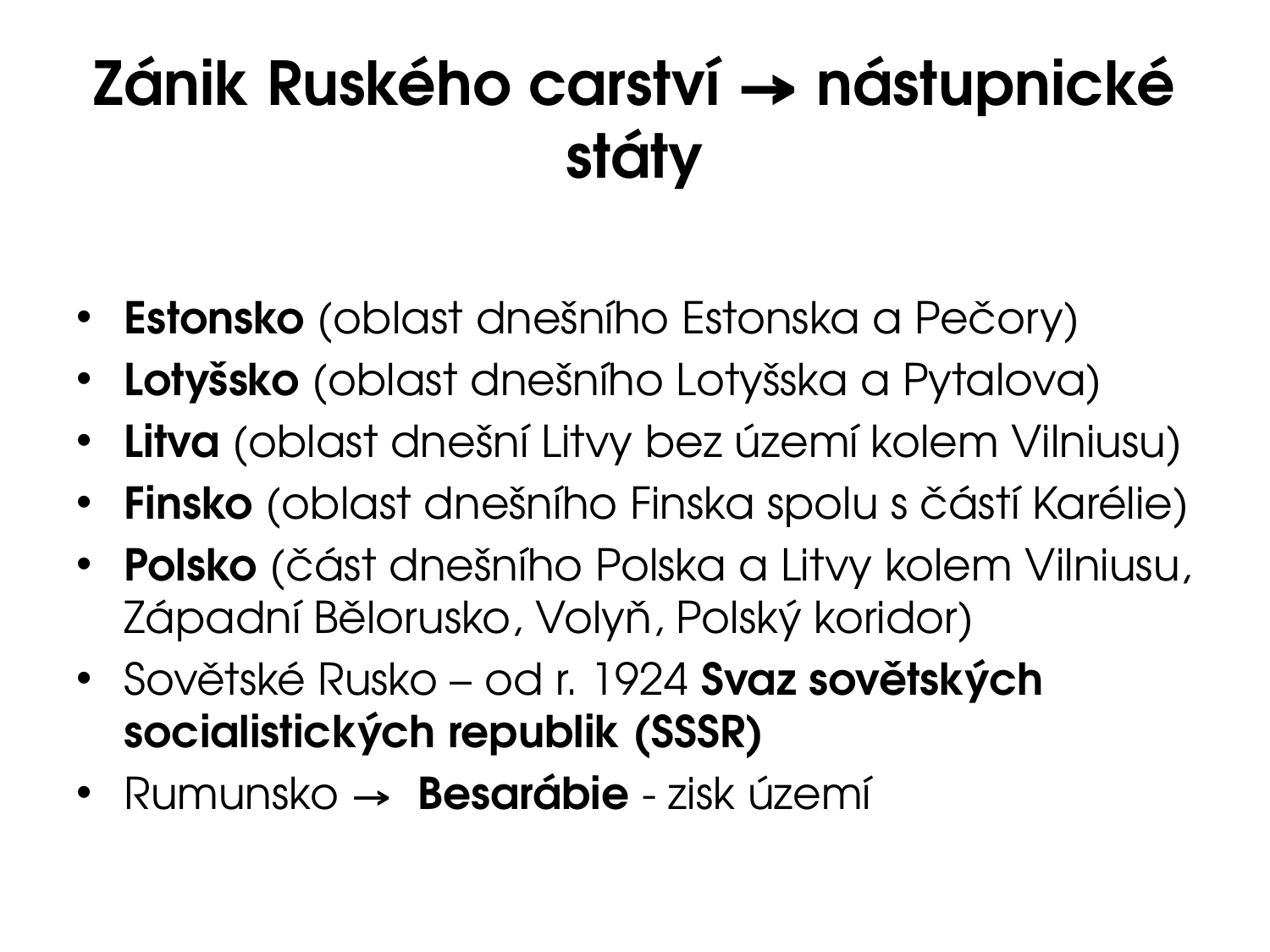

# Zánik Ruského carství → nástupnické státy

Estonsko (oblast dnešního Estonska a Pečory)
Lotyšsko (oblast dnešního Lotyšska a Pytalova)
Litva (oblast dnešní Litvy bez území kolem Vilniusu)
Finsko (oblast dnešního Finska spolu s částí Karélie)
Polsko (část dnešního Polska a Litvy kolem Vilniusu, Západní Bělorusko, Volyň, Polský koridor)
Sovětské Rusko – od r. 1924 Svaz sovětských socialistických republik (SSSR)
Rumunsko →  Besarábie - zisk území